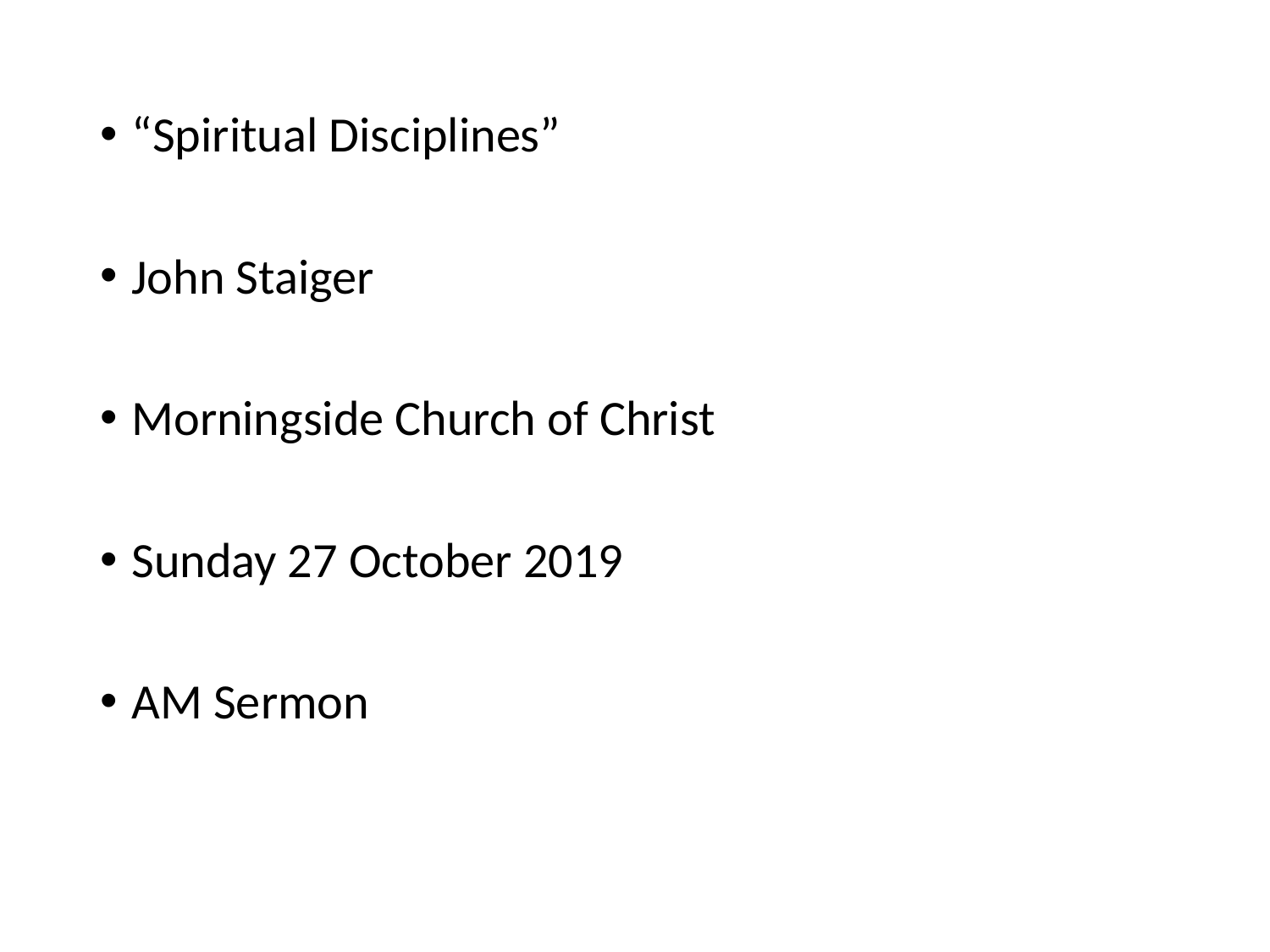

“Spiritual Disciplines”

John Staiger

Morningside Church of Christ

Sunday 27 October 2019

AM Sermon